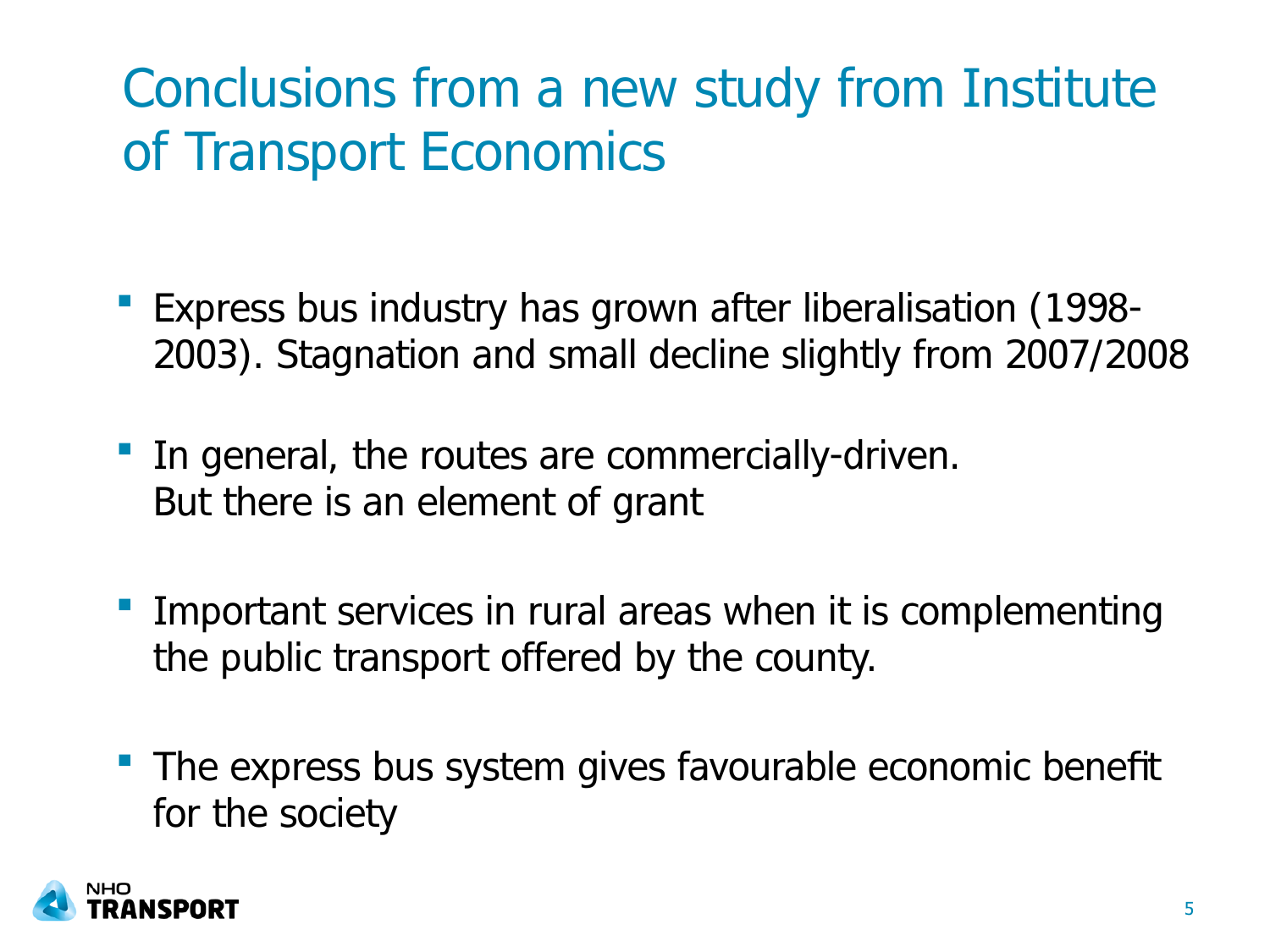

# Conclusions from a new study from Institute of Transport Economics

Express bus industry has grown after liberalisation (1998-2003). Stagnation and small decline slightly from 2007/2008
In general, the routes are commercially-driven.
But there is an element of grant

Important services in rural areas when it is complementing the public transport offered by the county.

The express bus system gives favourable economic benefit for the society

5